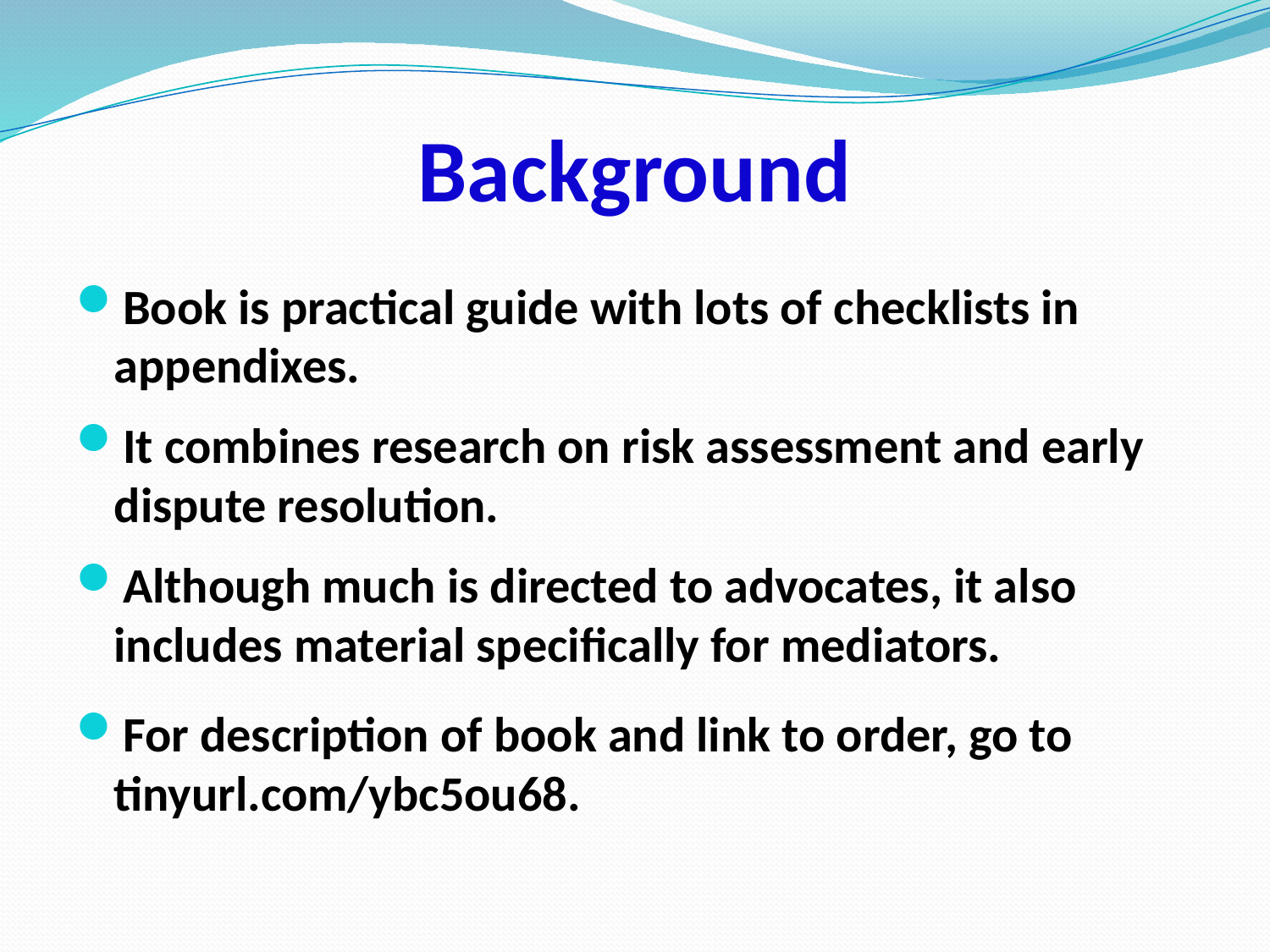

# Background
Book is practical guide with lots of checklists in appendixes.
It combines research on risk assessment and early dispute resolution.
Although much is directed to advocates, it also includes material specifically for mediators.
For description of book and link to order, go to tinyurl.com/ybc5ou68.